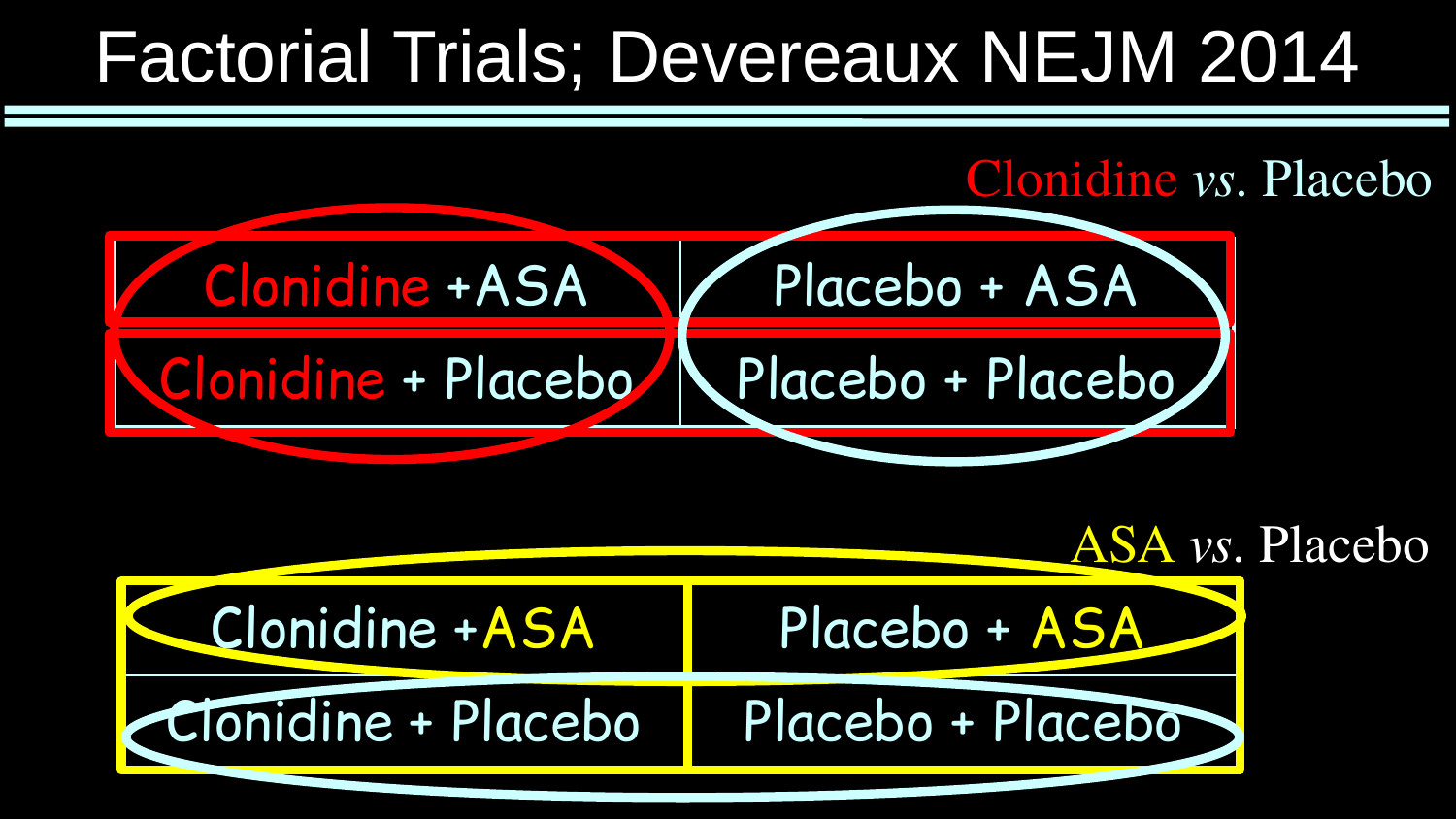

# Factorial Trials; Devereaux NEJM 2014
Clonidine vs. Placebo

| Clonidine +ASA | Placebo + ASA |
| --- | --- |
| Clonidine + Placebo | Placebo + Placebo |

ASA vs. Placebo

| Clonidine +ASA | Placebo + ASA |
| --- | --- |
| Clonidine + Placebo | Placebo + Placebo |